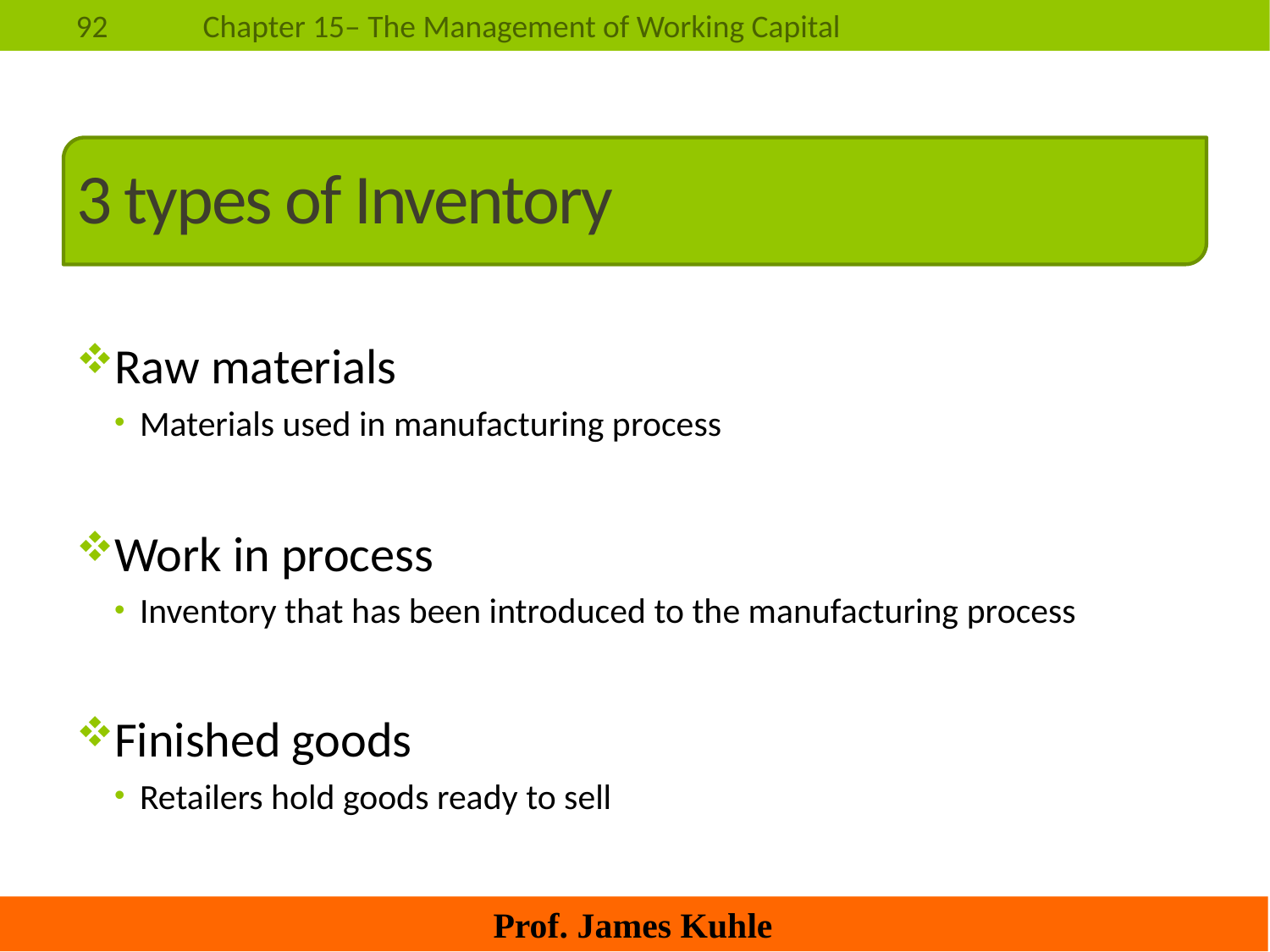

# 3 types of Inventory
Raw materials
Materials used in manufacturing process

Work in process
Inventory that has been introduced to the manufacturing process

Finished goods
Retailers hold goods ready to sell